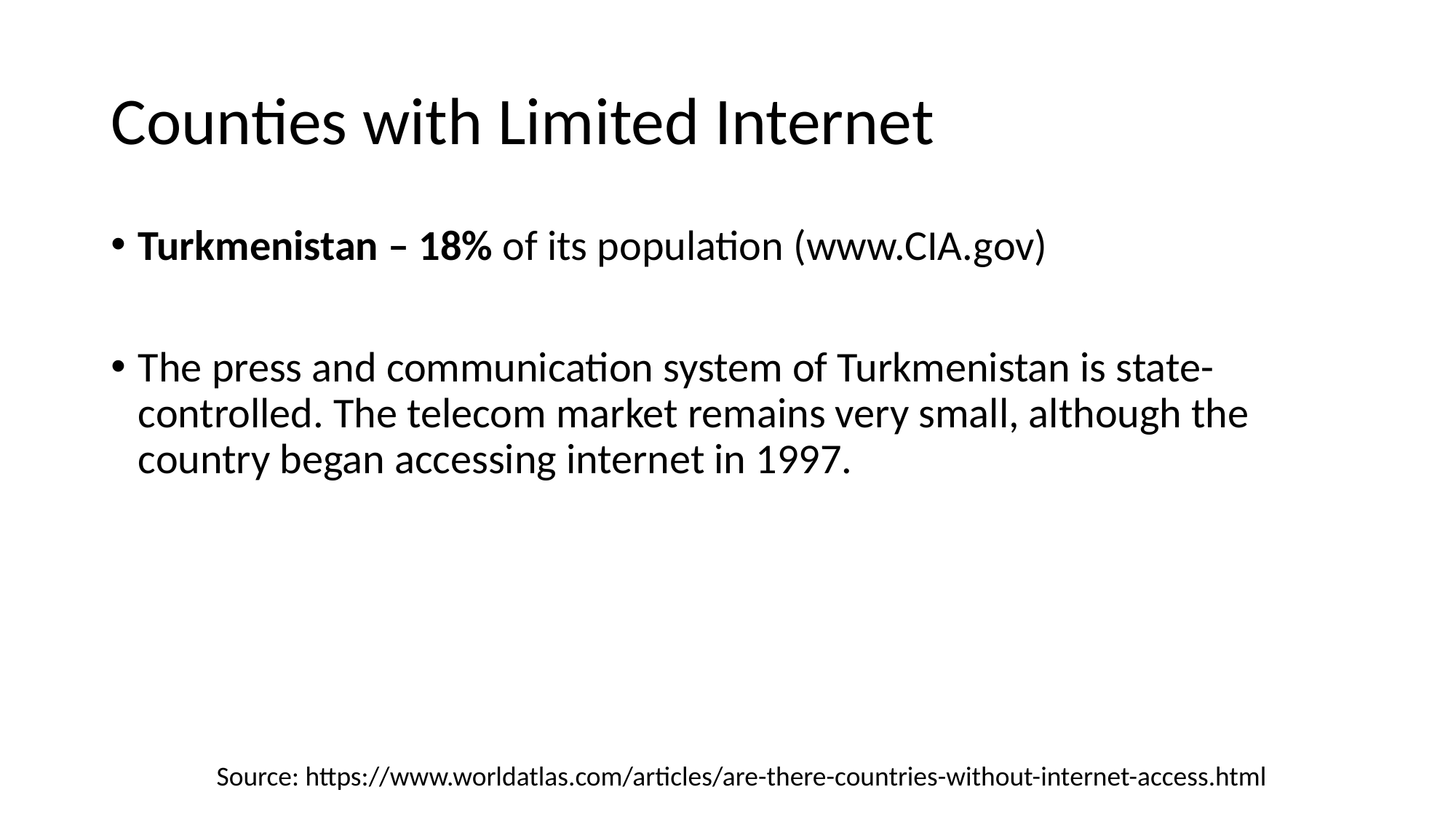

# Counties with Limited Internet
Turkmenistan – 18% of its population (www.CIA.gov)

The press and communication system of Turkmenistan is state-controlled. The telecom market remains very small, although the country began accessing internet in 1997.

Source: https://www.worldatlas.com/articles/are-there-countries-without-internet-access.html